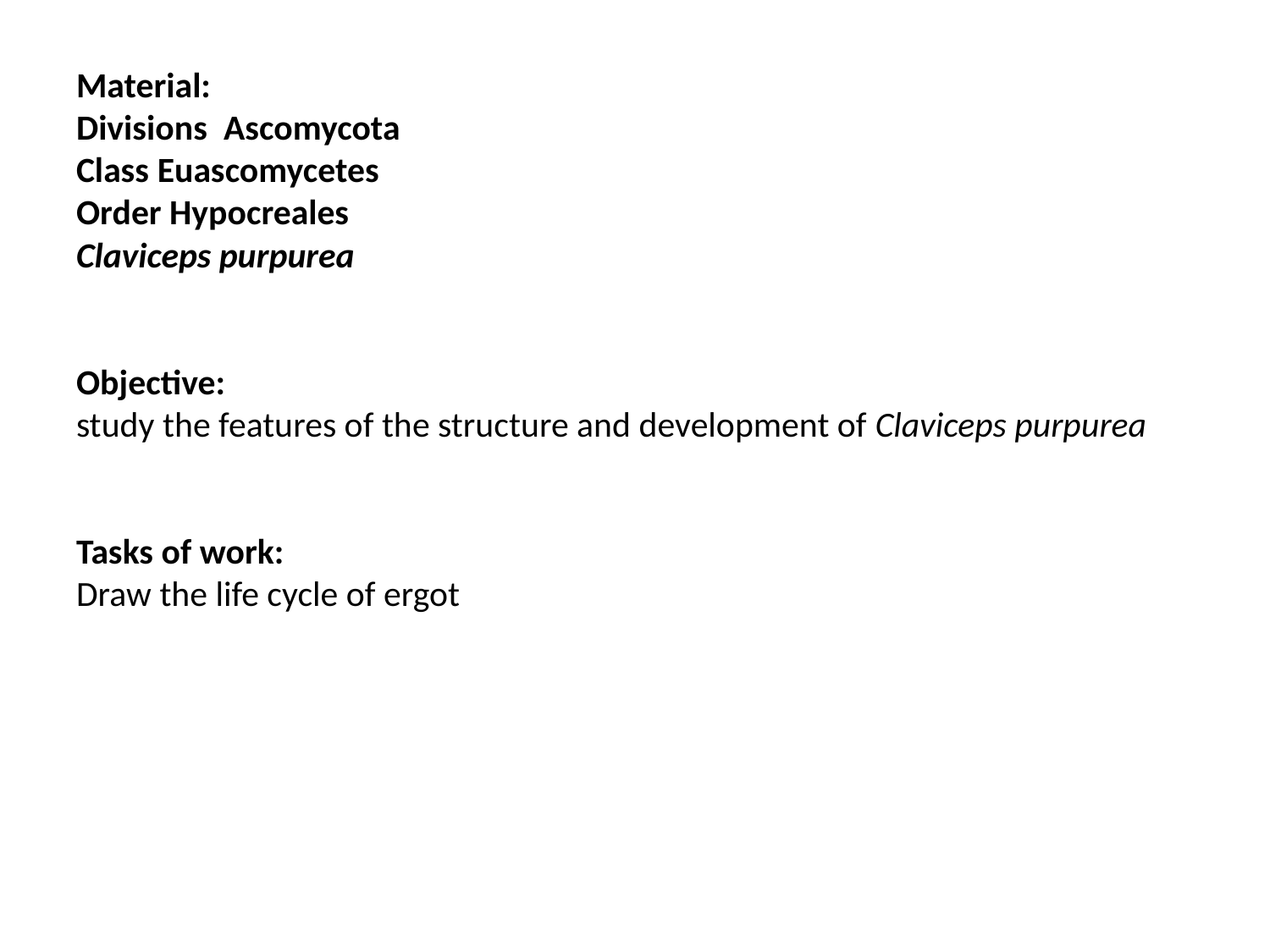

Material:
Divisions  Ascomycota
Class Euascomycetes
Order Hypocreales
Claviceps purpurea

Objective:
study the features of the structure and development of Claviceps purpurea

Tasks of work:
Draw the life cycle of ergot